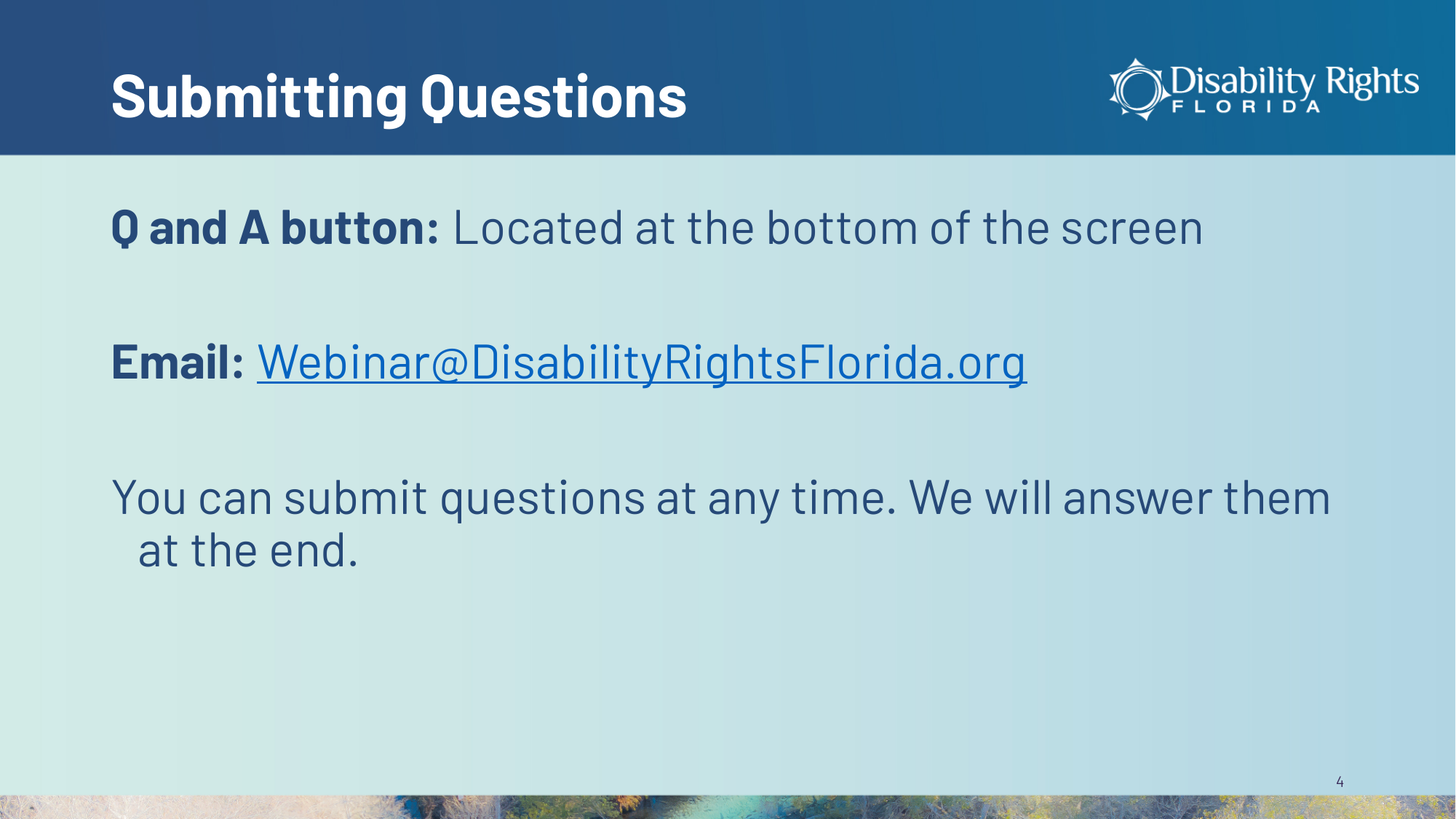

# Submitting Questions
Q and A button: Located at the bottom of the screen

Email: Webinar@DisabilityRightsFlorida.org

You can submit questions at any time. We will answer them at the end.

4